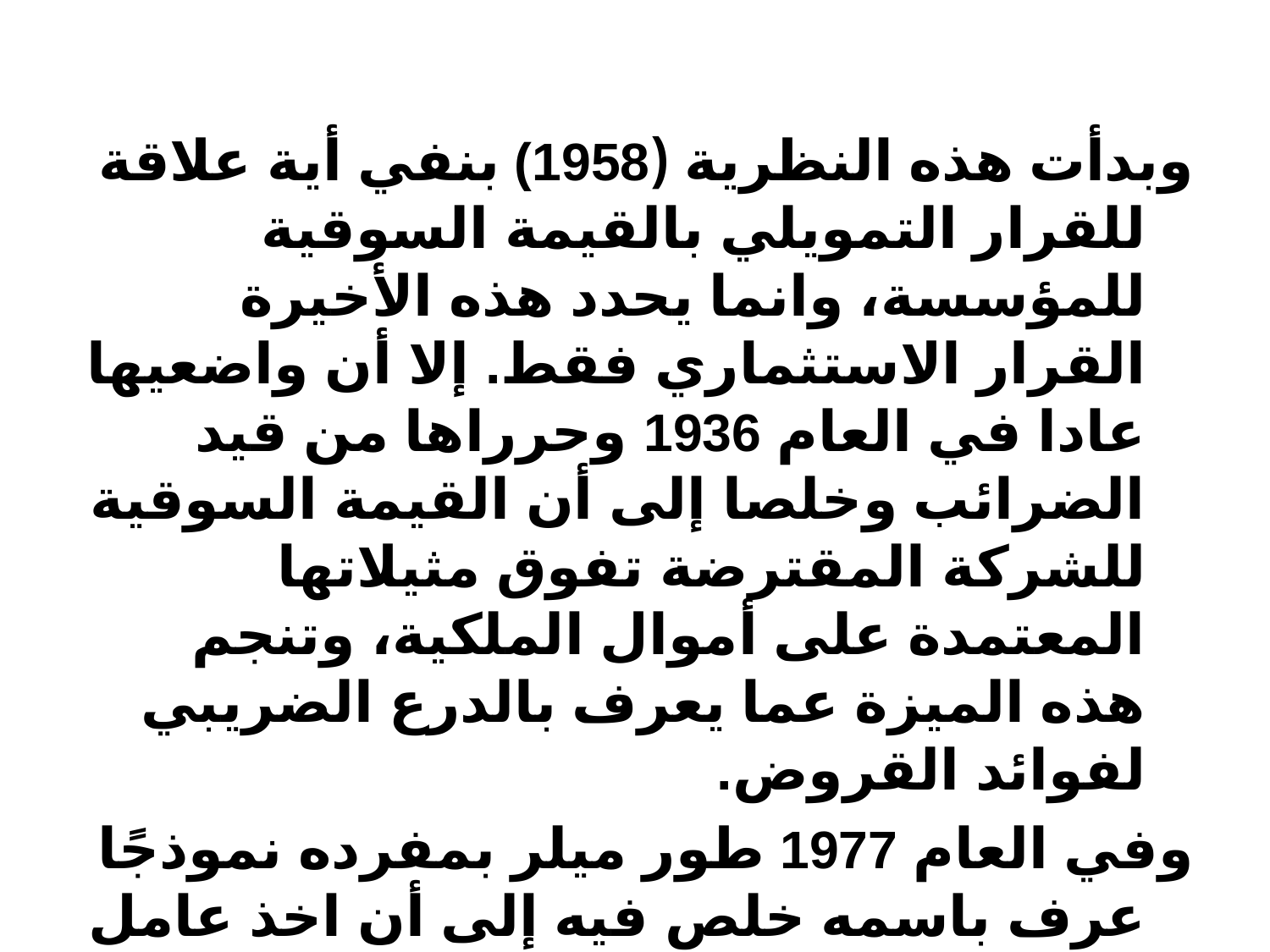

#
وبدأت هذه النظرية (1958) بنفي أية علاقة للقرار التمويلي بالقيمة السوقية للمؤسسة، وانما يحدد هذه الأخيرة القرار الاستثماري فقط. إلا أن واضعيها عادا في العام 1936 وحرراها من قيد الضرائب وخلصا إلى أن القيمة السوقية للشركة المقترضة تفوق مثيلاتها المعتمدة على أموال الملكية، وتنجم هذه الميزة عما يعرف بالدرع الضريبي لفوائد القروض.
وفي العام 1977 طور ميلر بمفرده نموذجًا عرف باسمه خلص فيه إلى أن اخذ عامل الضرائب بعين الاعتبار يقلل من منافع الاقتراض المطلق للشركات. إذن من الممكن تعظيم القيمة السوقية للشركات من خلال وجود الرفع المالي.